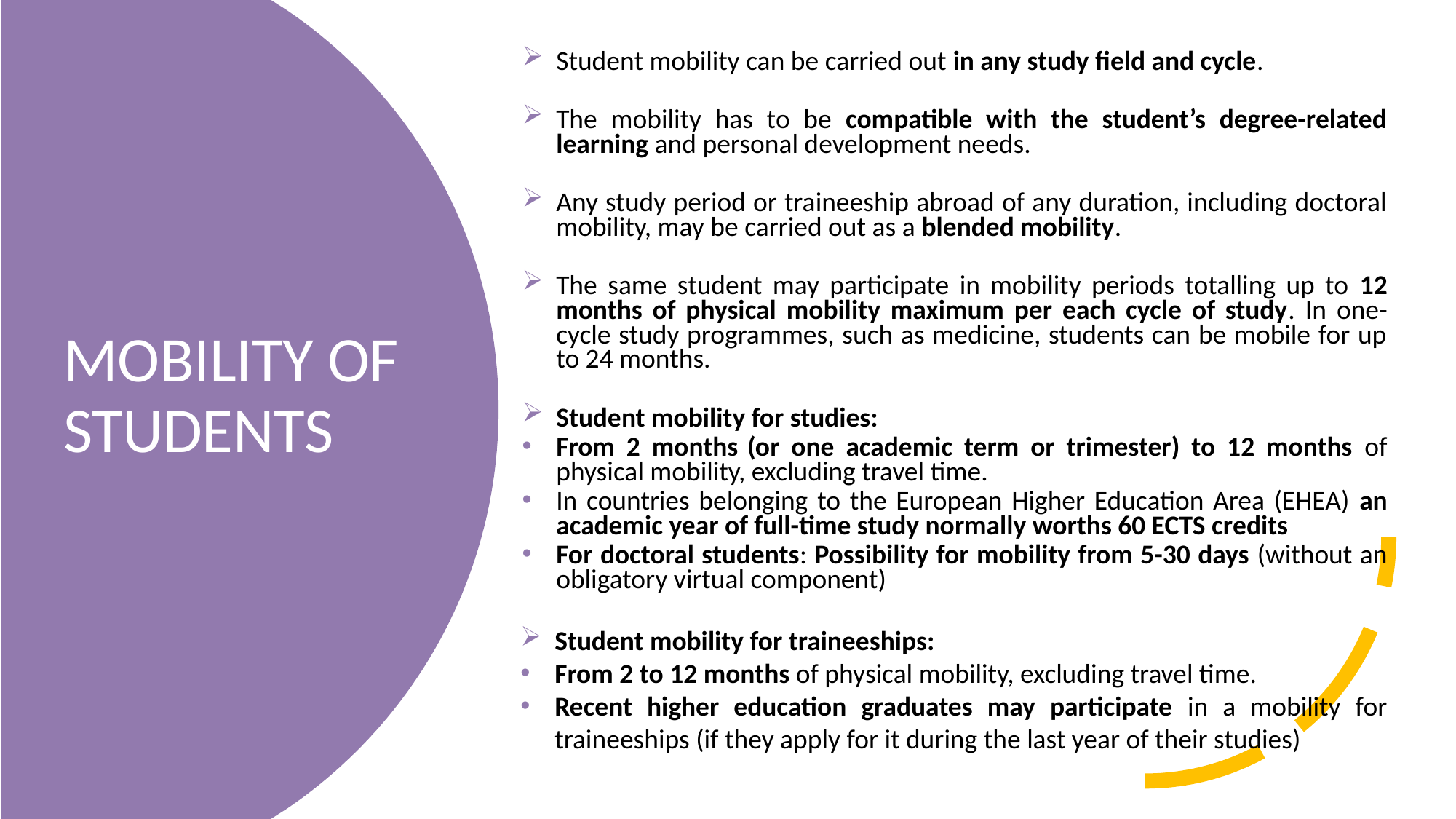

Student mobility can be carried out in any study field and cycle.

The mobility has to be compatible with the student’s degree-related learning and personal development needs.

Any study period or traineeship abroad of any duration, including doctoral mobility, may be carried out as a blended mobility.

The same student may participate in mobility periods totalling up to 12 months of physical mobility maximum per each cycle of study. In one-cycle study programmes, such as medicine, students can be mobile for up to 24 months.

Student mobility for studies:
From 2 months (or one academic term or trimester) to 12 months of physical mobility, excluding travel time.
In countries belonging to the European Higher Education Area (EHEA) an academic year of full-time study normally worths 60 ECTS credits
For doctoral students: Possibility for mobility from 5-30 days (without an obligatory virtual component)

Student mobility for traineeships:
From 2 to 12 months of physical mobility, excluding travel time.
Recent higher education graduates may participate in a mobility for traineeships (if they apply for it during the last year of their studies)

MOBILITY OF STUDENTS